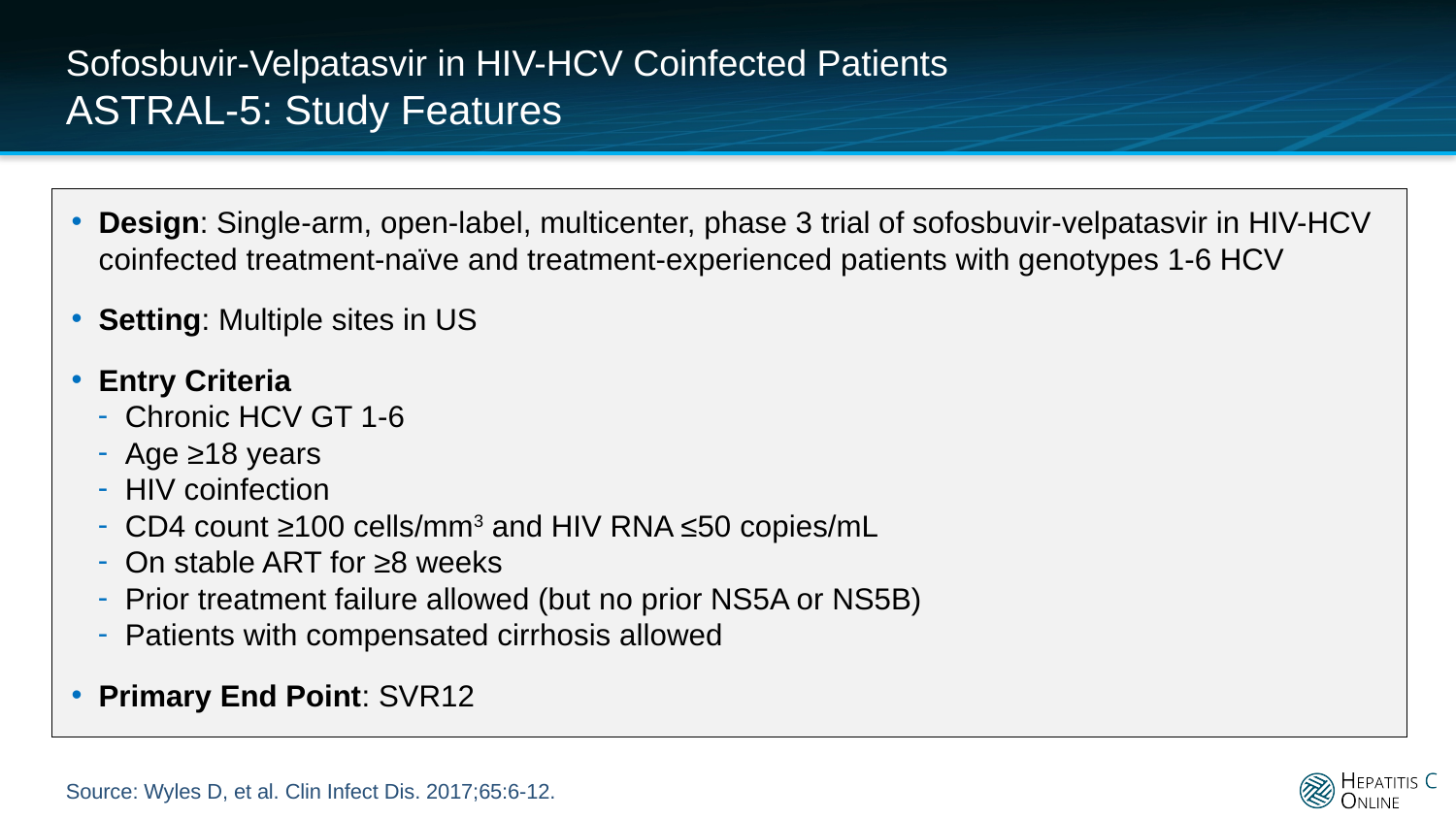

# Sofosbuvir-Velpatasvir in HIV-HCV Coinfected Patients ASTRAL-5: Study Features
Design: Single-arm, open-label, multicenter, phase 3 trial of sofosbuvir-velpatasvir in HIV-HCV coinfected treatment-naïve and treatment-experienced patients with genotypes 1-6 HCV
Setting: Multiple sites in US
Entry Criteria
Chronic HCV GT 1-6
Age ≥18 years
HIV coinfection
CD4 count ≥100 cells/mm3 and HIV RNA ≤50 copies/mL
On stable ART for ≥8 weeks
Prior treatment failure allowed (but no prior NS5A or NS5B)
Patients with compensated cirrhosis allowed
Primary End Point: SVR12
Source: Wyles D, et al. Clin Infect Dis. 2017;65:6-12.